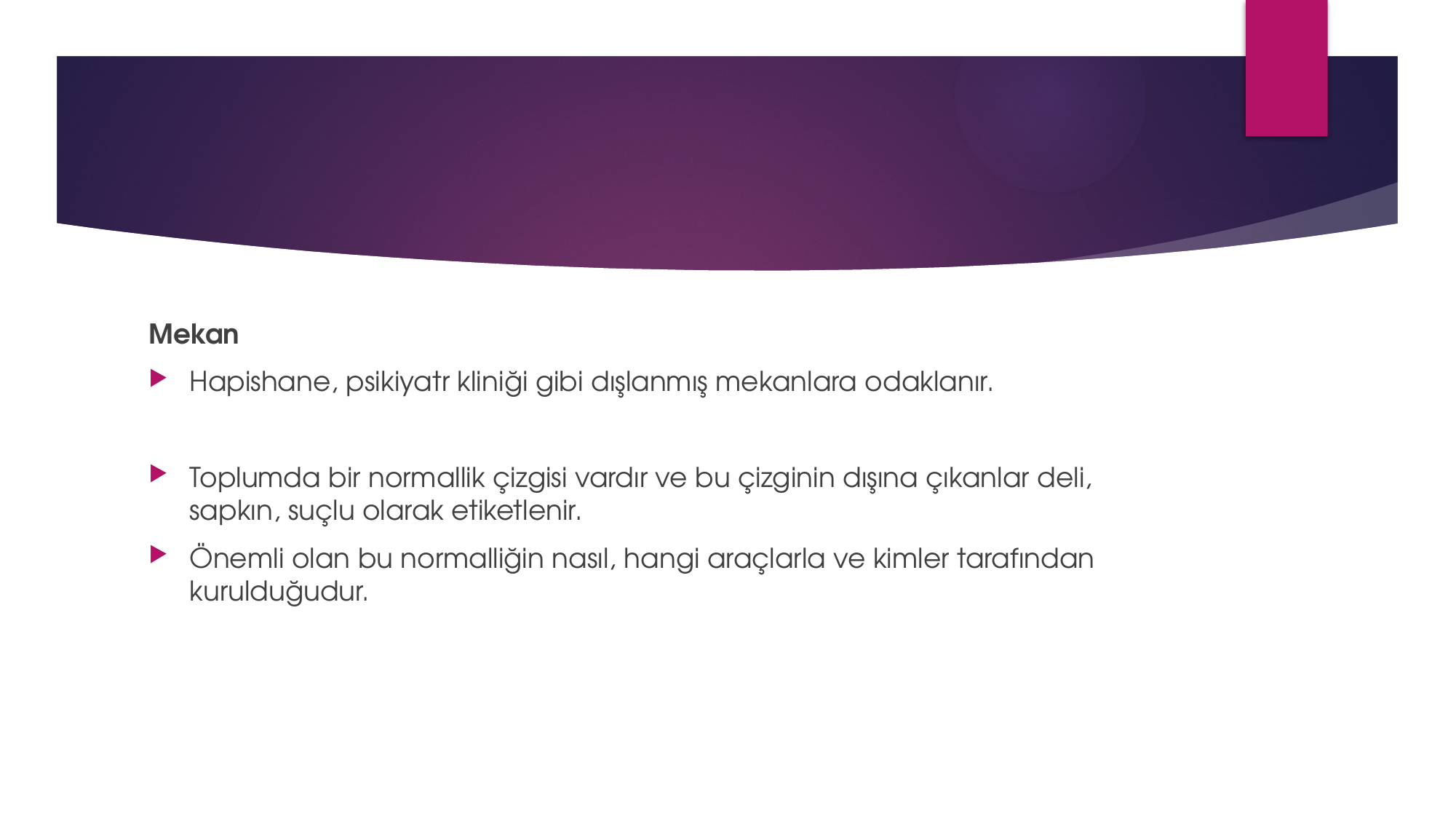

#
Mekan
Hapishane, psikiyatr kliniği gibi dışlanmış mekanlara odaklanır.

Toplumda bir normallik çizgisi vardır ve bu çizginin dışına çıkanlar deli, sapkın, suçlu olarak etiketlenir.
Önemli olan bu normalliğin nasıl, hangi araçlarla ve kimler tarafından kurulduğudur.